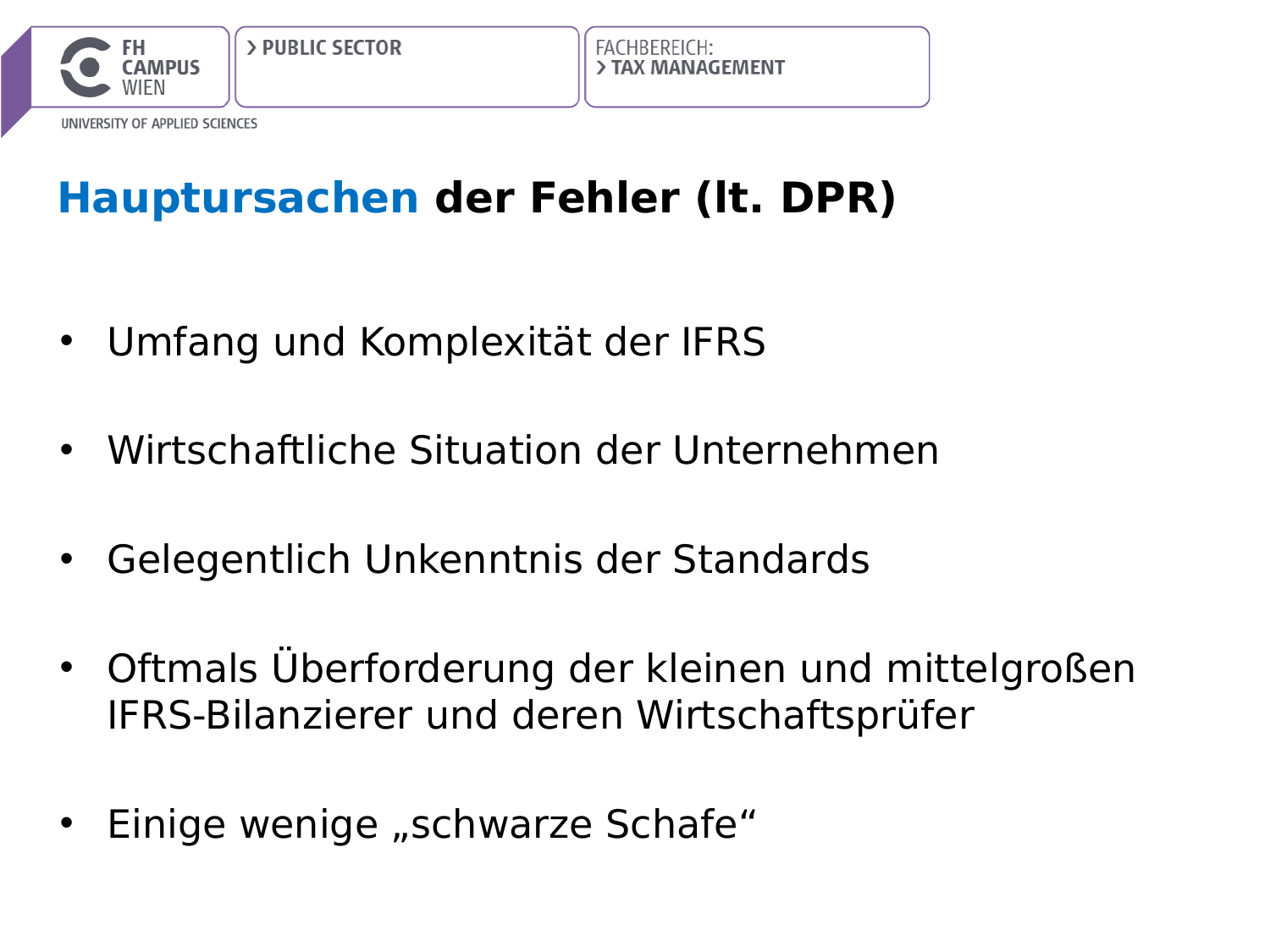

# Hauptursachen der Fehler (lt. DPR)

Umfang und Komplexität der IFRS

Wirtschaftliche Situation der Unternehmen

Gelegentlich Unkenntnis der Standards

Oftmals Überforderung der kleinen und mittelgroßen IFRS-Bilanzierer und deren Wirtschaftsprüfer

Einige wenige „schwarze Schafe“